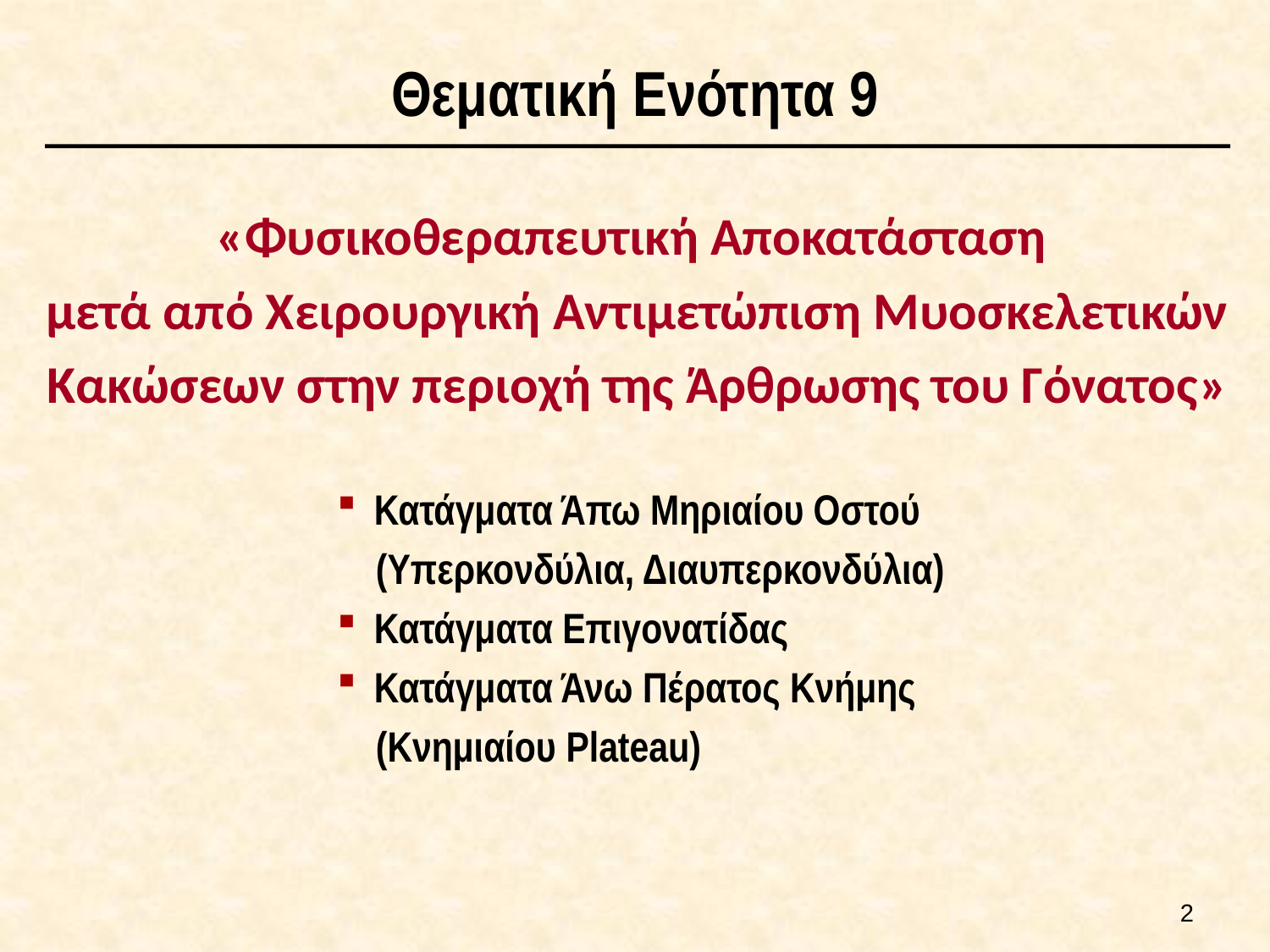

# Θεματική Ενότητα 9
«Φυσικοθεραπευτική Αποκατάσταση
μετά από Χειρουργική Αντιμετώπιση Μυοσκελετικών
Κακώσεων στην περιοχή της Άρθρωσης του Γόνατος»

Κατάγματα Άπω Μηριαίου Οστού
    (Υπερκονδύλια, Διαυπερκονδύλια)
Κατάγματα Επιγονατίδας
Κατάγματα Άνω Πέρατος Κνήμης
    (Κνημιαίου Plateau)
2